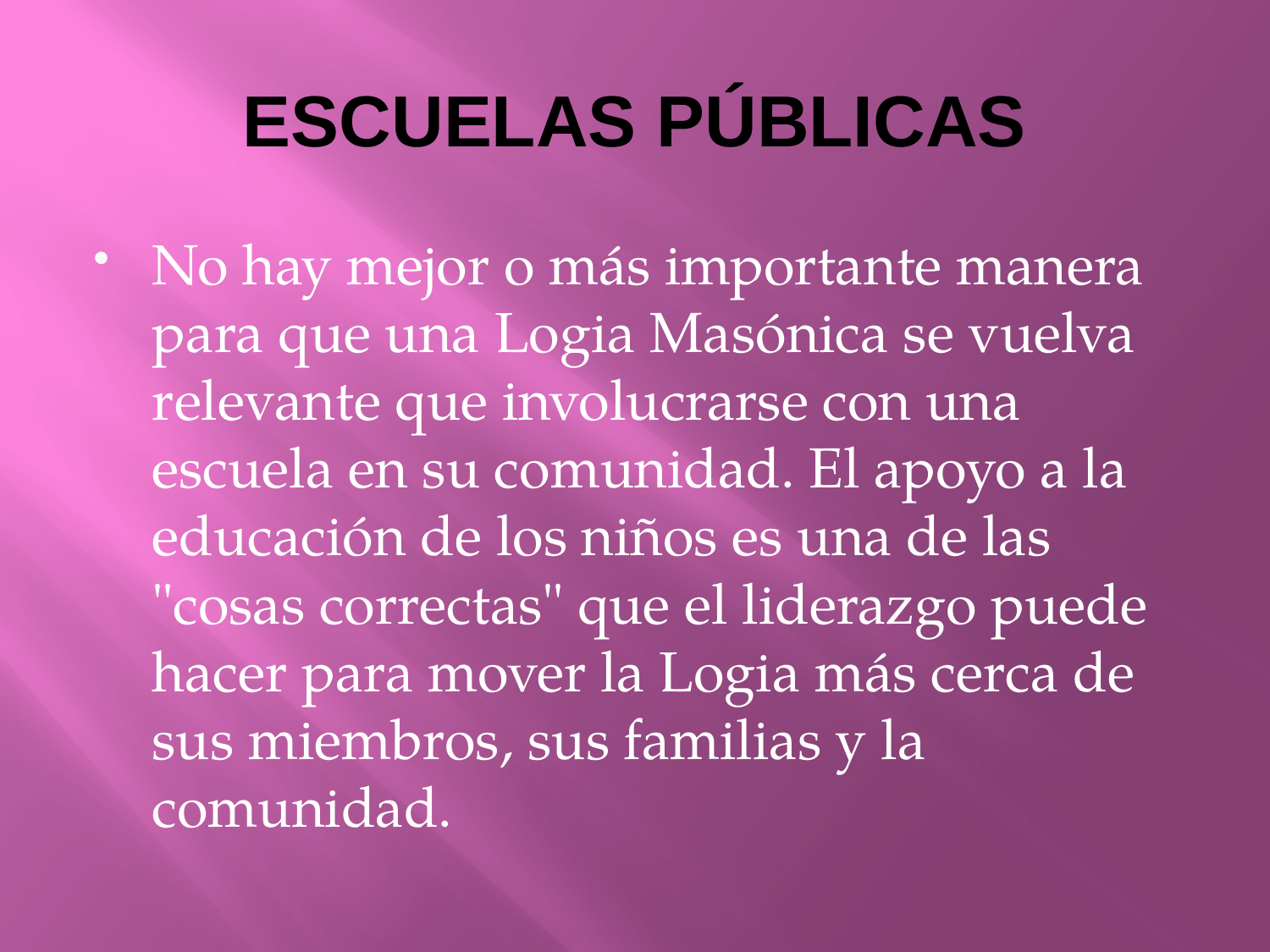

# ESCUELAS PÚBLICAS
No hay mejor o más importante manera para que una Logia Masónica se vuelva relevante que involucrarse con una escuela en su comunidad. El apoyo a la educación de los niños es una de las "cosas correctas" que el liderazgo puede hacer para mover la Logia más cerca de sus miembros, sus familias y la comunidad.